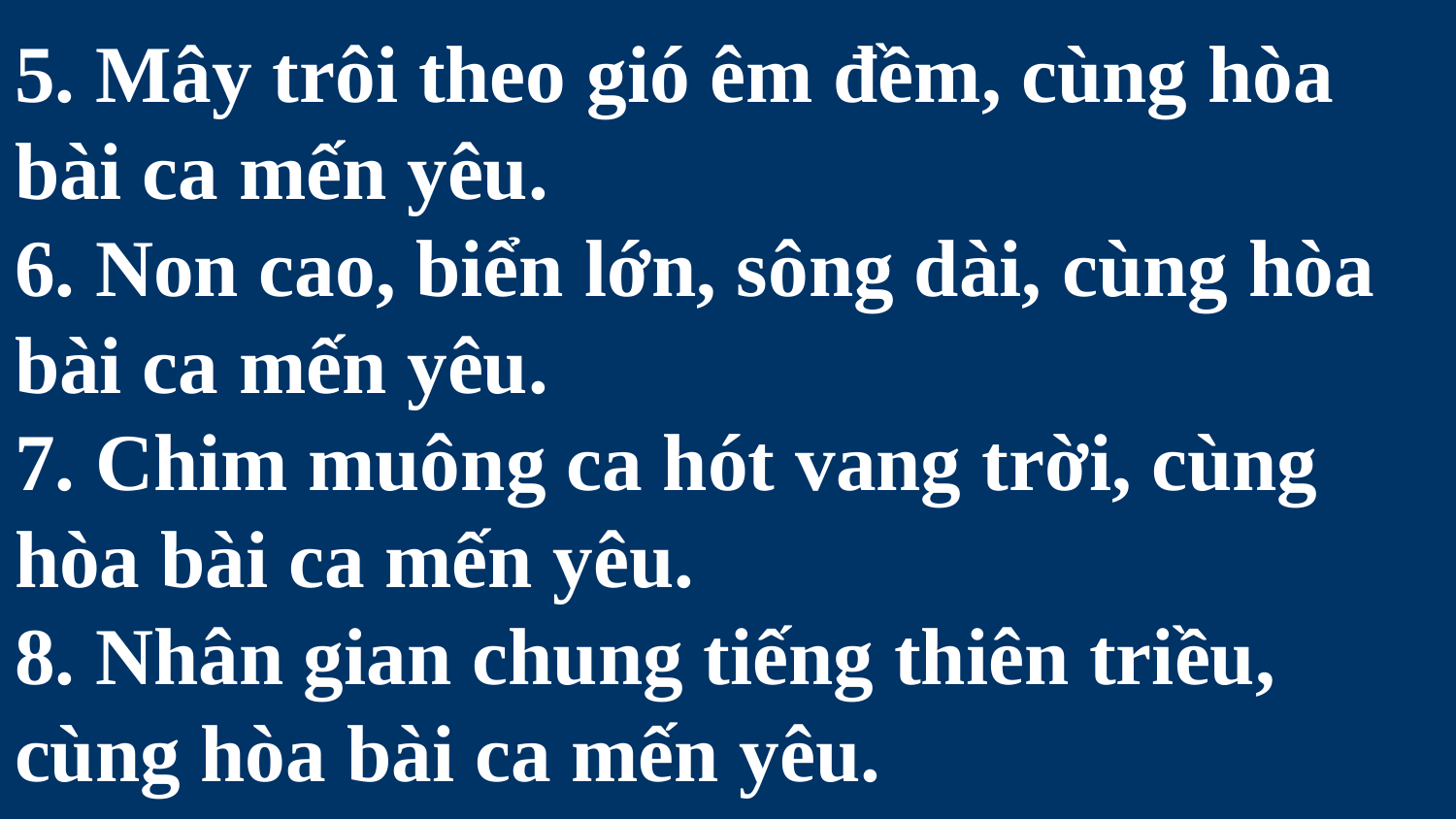

# 5. Mây trôi theo gió êm đềm, cùng hòa bài ca mến yêu. 6. Non cao, biển lớn, sông dài, cùng hòa bài ca mến yêu. 7. Chim muông ca hót vang trời, cùng hòa bài ca mến yêu. 8. Nhân gian chung tiếng thiên triều, cùng hòa bài ca mến yêu.